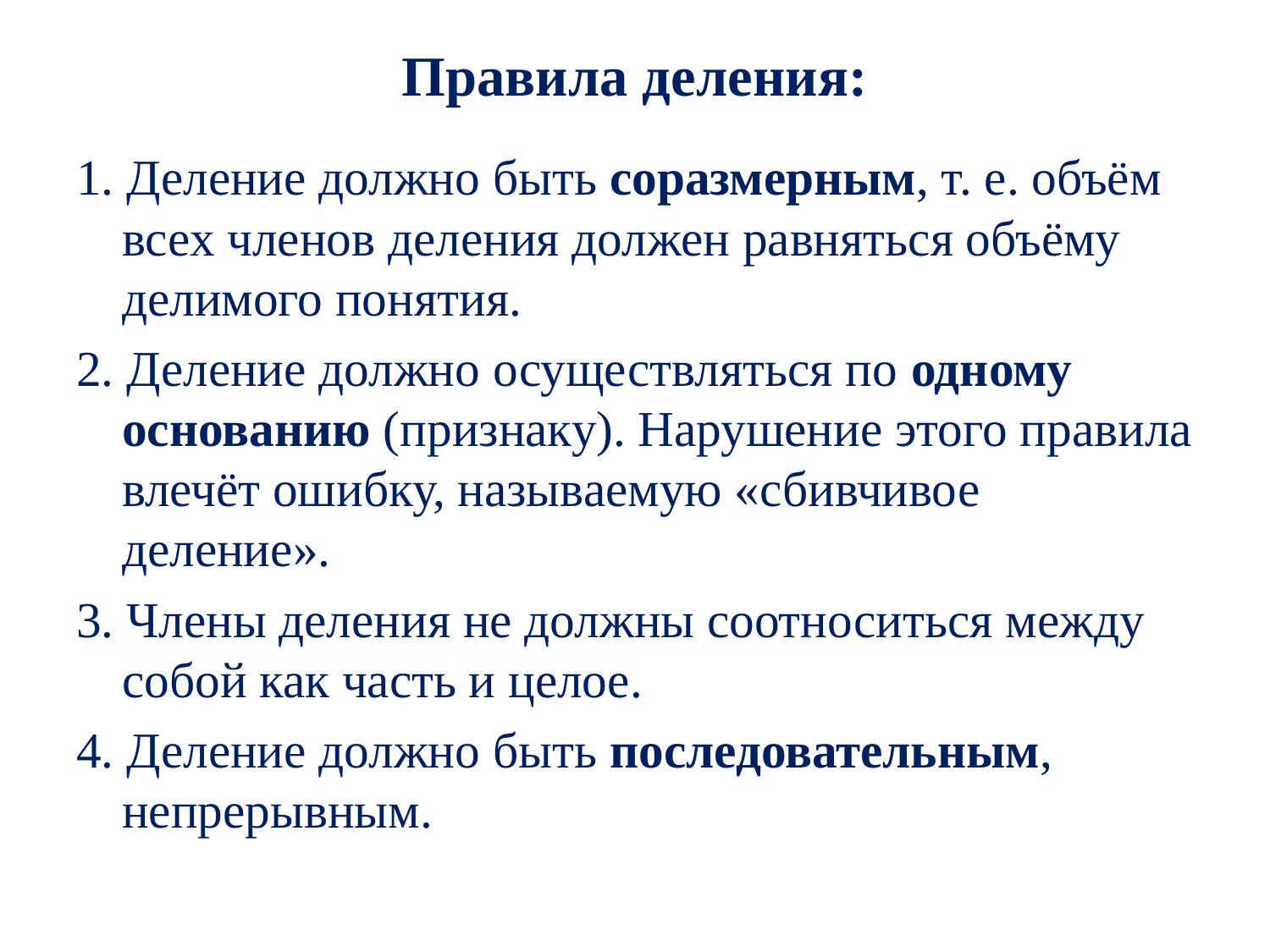

# Правила деления:
1. Деление должно быть соразмерным, т. е. объём всех членов деления должен равняться объёму делимого понятия.
2. Деление должно осуществляться по одному основанию (признаку). Нарушение этого правила влечёт ошибку, называемую «сбивчивое деление».
3. Члены деления не должны соотноситься между собой как часть и целое.
4. Деление должно быть последовательным, непрерывным.